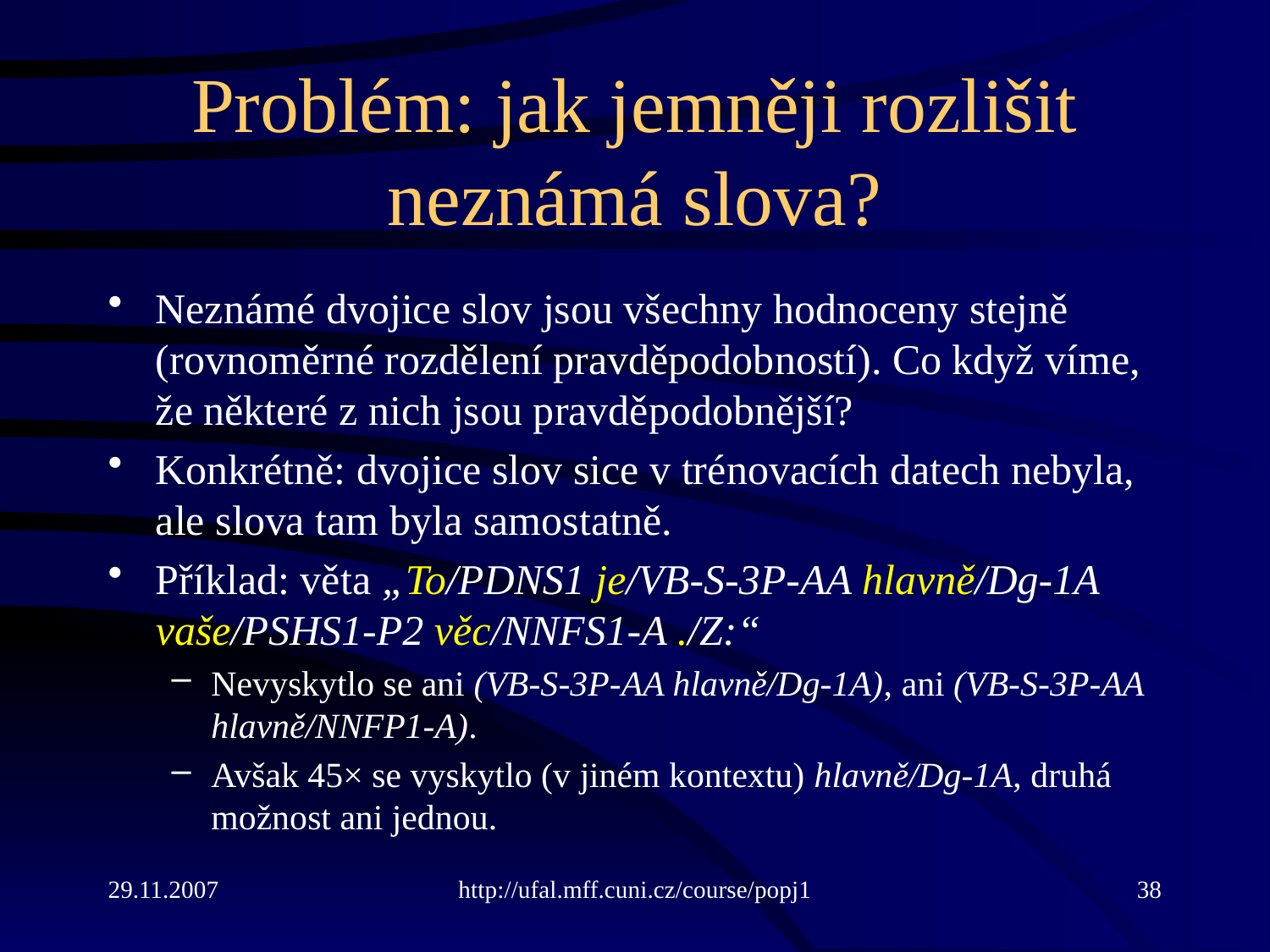

# Problém: jak jemněji rozlišit neznámá slova?
Neznámé dvojice slov jsou všechny hodnoceny stejně (rovnoměrné rozdělení pravděpodobností). Co když víme, že některé z nich jsou pravděpodobnější?
Konkrétně: dvojice slov sice v trénovacích datech nebyla, ale slova tam byla samostatně.
Příklad: věta „To/PDNS1 je/VB-S-3P-AA hlavně/Dg-1A vaše/PSHS1-P2 věc/NNFS1-A ./Z:“
Nevyskytlo se ani (VB-S-3P-AA hlavně/Dg-1A), ani (VB-S-3P-AA hlavně/NNFP1-A).
Avšak 45× se vyskytlo (v jiném kontextu) hlavně/Dg-1A, druhá možnost ani jednou.
29.11.2007
http://ufal.mff.cuni.cz/course/popj1
38